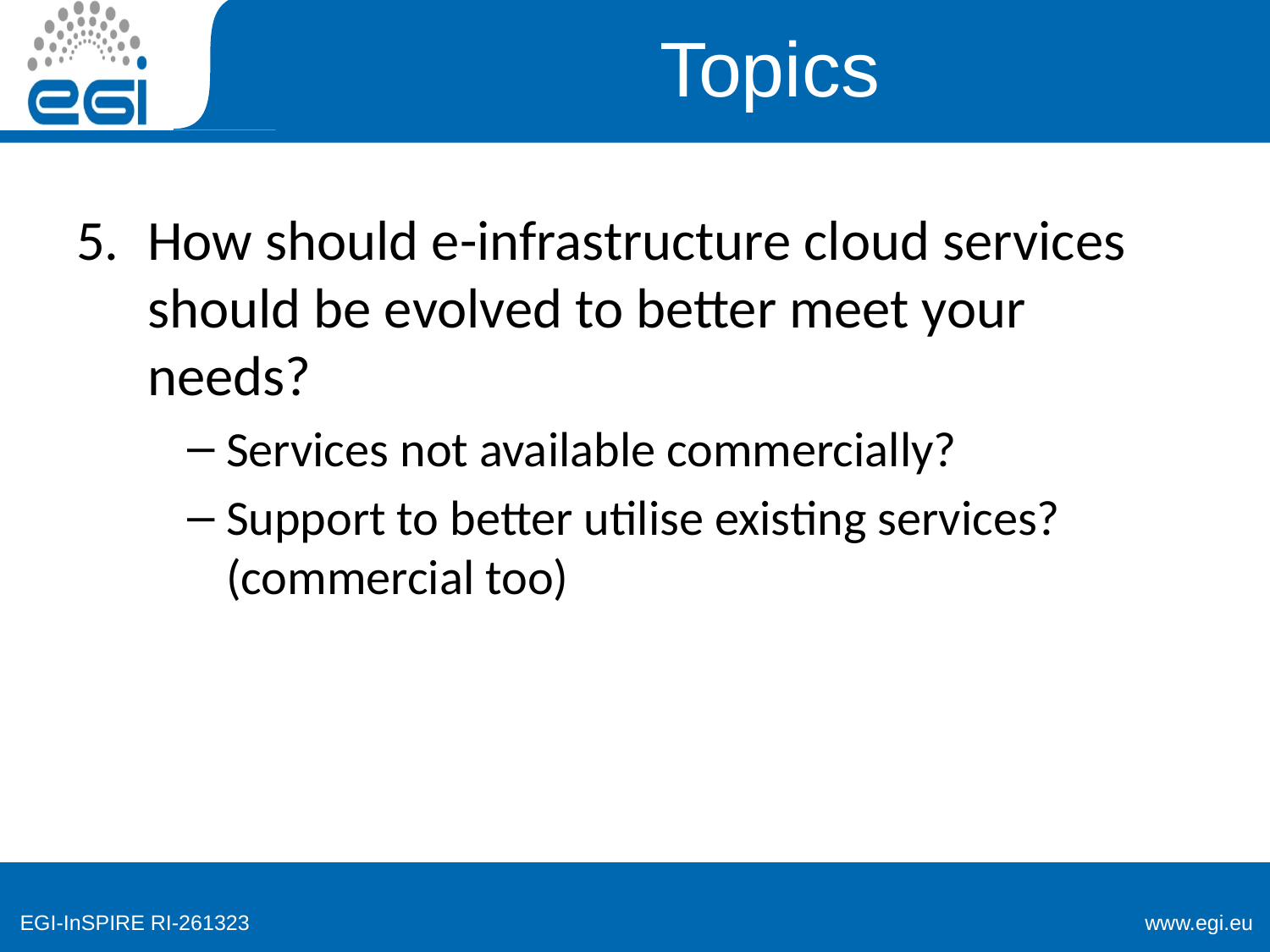

# Topics
How should e-infrastructure cloud services should be evolved to better meet your needs?
Services not available commercially?
Support to better utilise existing services? (commercial too)